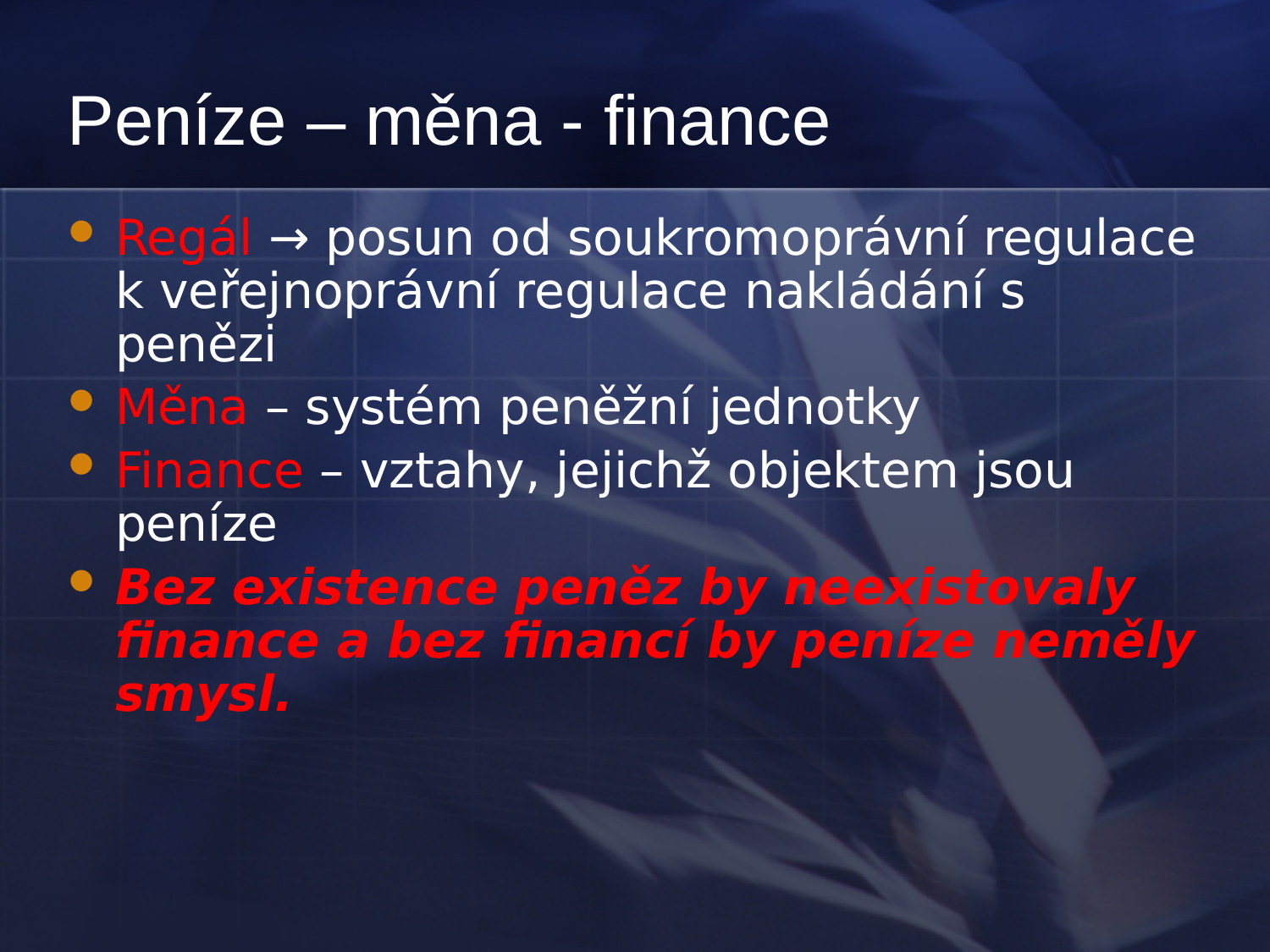

# Peníze – měna - finance
Regál → posun od soukromoprávní regulace k veřejnoprávní regulace nakládání s penězi
Měna – systém peněžní jednotky
Finance – vztahy, jejichž objektem jsou peníze
Bez existence peněz by neexistovaly finance a bez financí by peníze neměly smysl.